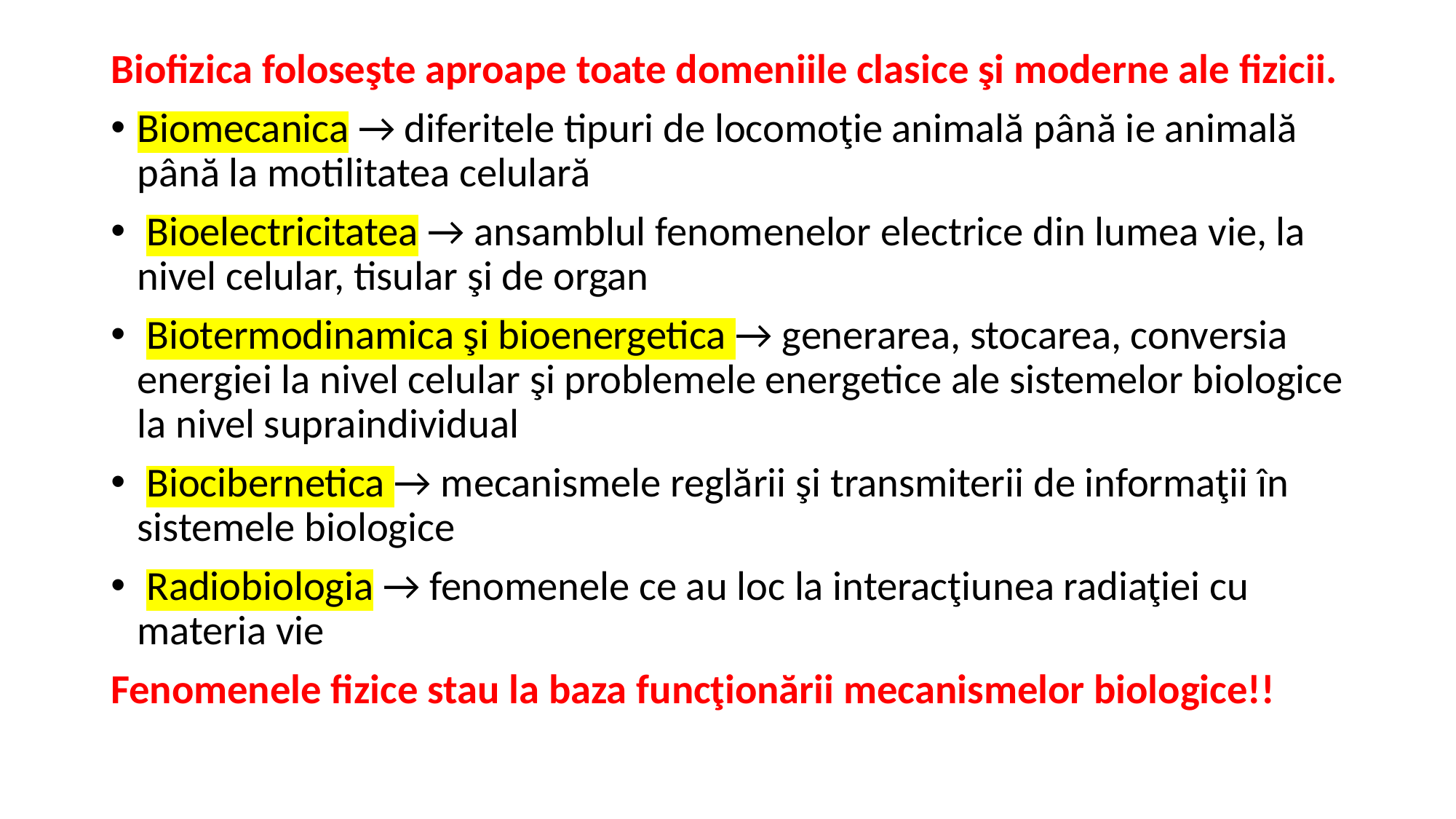

Biofizica foloseşte aproape toate domeniile clasice şi moderne ale fizicii.
Biomecanica → diferitele tipuri de locomoţie animală până ie animală până la motilitatea celulară
 Bioelectricitatea → ansamblul fenomenelor electrice din lumea vie, la nivel celular, tisular şi de organ
 Biotermodinamica şi bioenergetica → generarea, stocarea, conversia energiei la nivel celular şi problemele energetice ale sistemelor biologice la nivel supraindividual
 Biocibernetica → mecanismele reglării şi transmiterii de informaţii în sistemele biologice
 Radiobiologia → fenomenele ce au loc la interacţiunea radiaţiei cu materia vie
Fenomenele fizice stau la baza funcţionării mecanismelor biologice!!